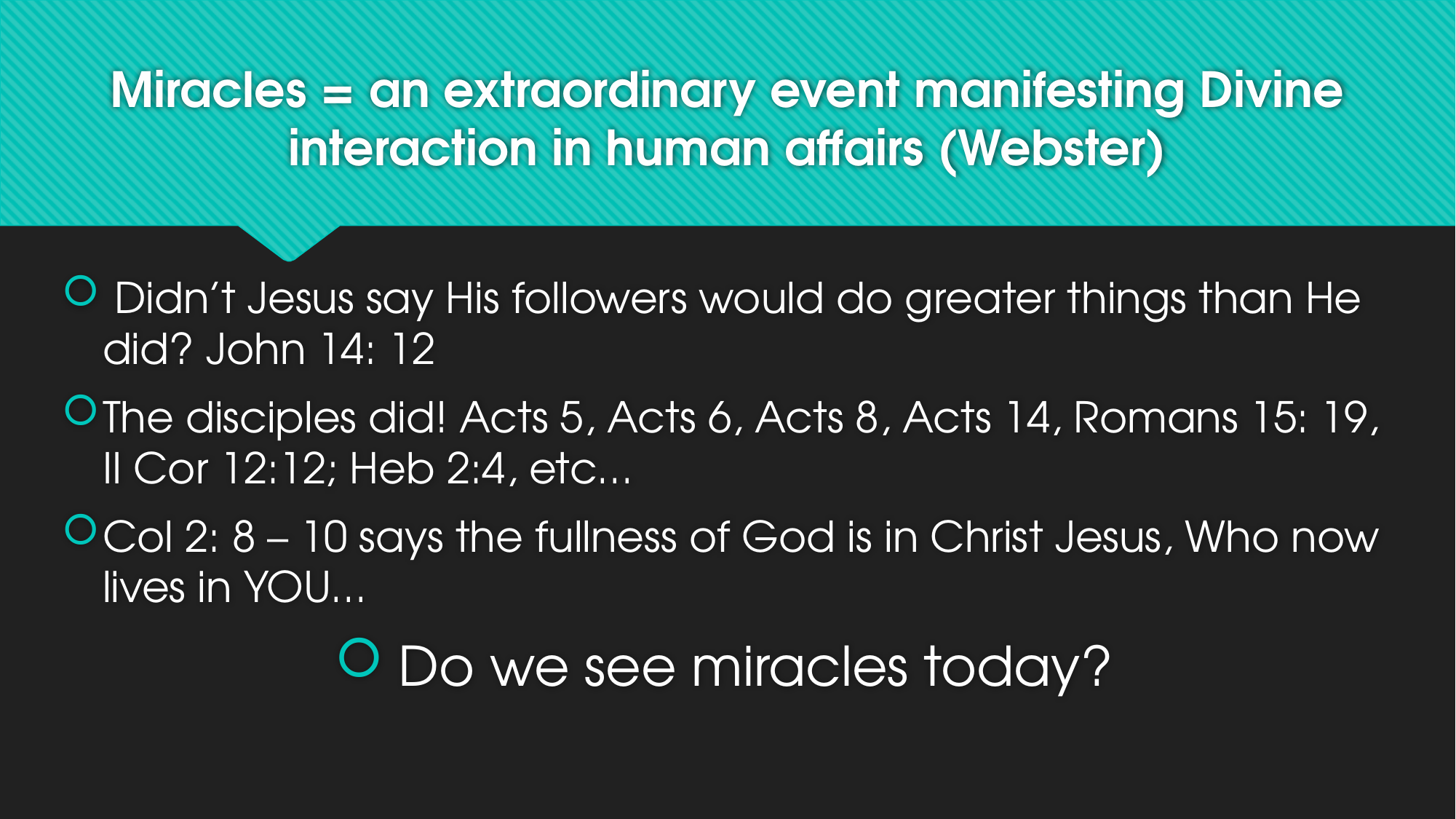

# Miracles = an extraordinary event manifesting Divine interaction in human affairs (Webster)
 Didn’t Jesus say His followers would do greater things than He did? John 14: 12
The disciples did! Acts 5, Acts 6, Acts 8, Acts 14, Romans 15: 19, II Cor 12:12; Heb 2:4, etc…
Col 2: 8 – 10 says the fullness of God is in Christ Jesus, Who now lives in YOU…
 Do we see miracles today?